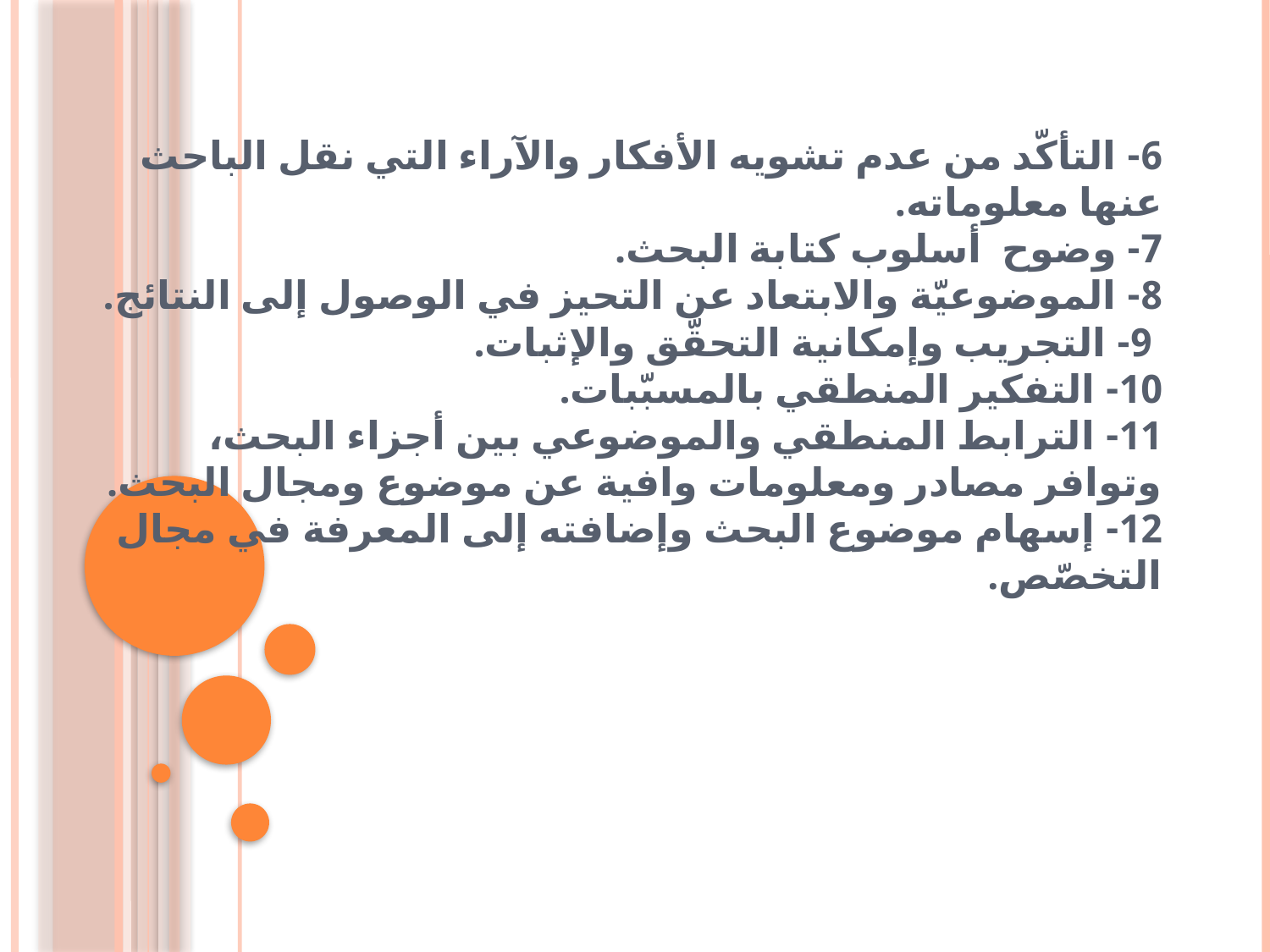

# 6- التأكّد من عدم تشويه الأفكار والآراء التي نقل الباحث عنها معلوماته. 7- وضوح  أسلوب كتابة البحث. 8- الموضوعيّة والابتعاد عن التحيز في الوصول إلى النتائج. 9- التجريب وإمكانية التحقّق والإثبات. 10- التفكير المنطقي بالمسبّبات. 11- الترابط المنطقي والموضوعي بين أجزاء البحث، وتوافر مصادر ومعلومات وافية عن موضوع ومجال البحث. 12- إسهام موضوع البحث وإضافته إلى المعرفة في مجال التخصّص.